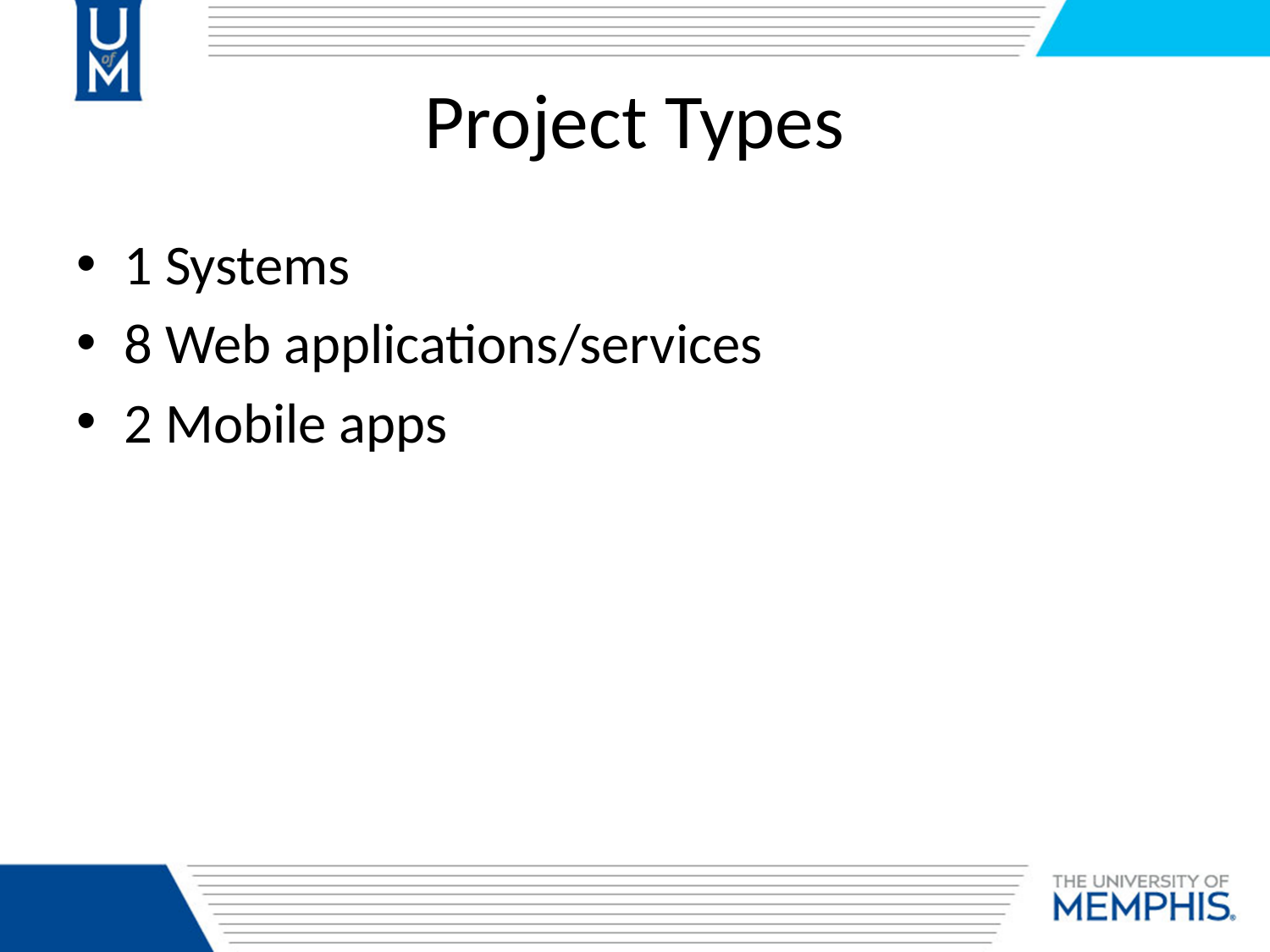

# Project Types
1 Systems
8 Web applications/services
2 Mobile apps